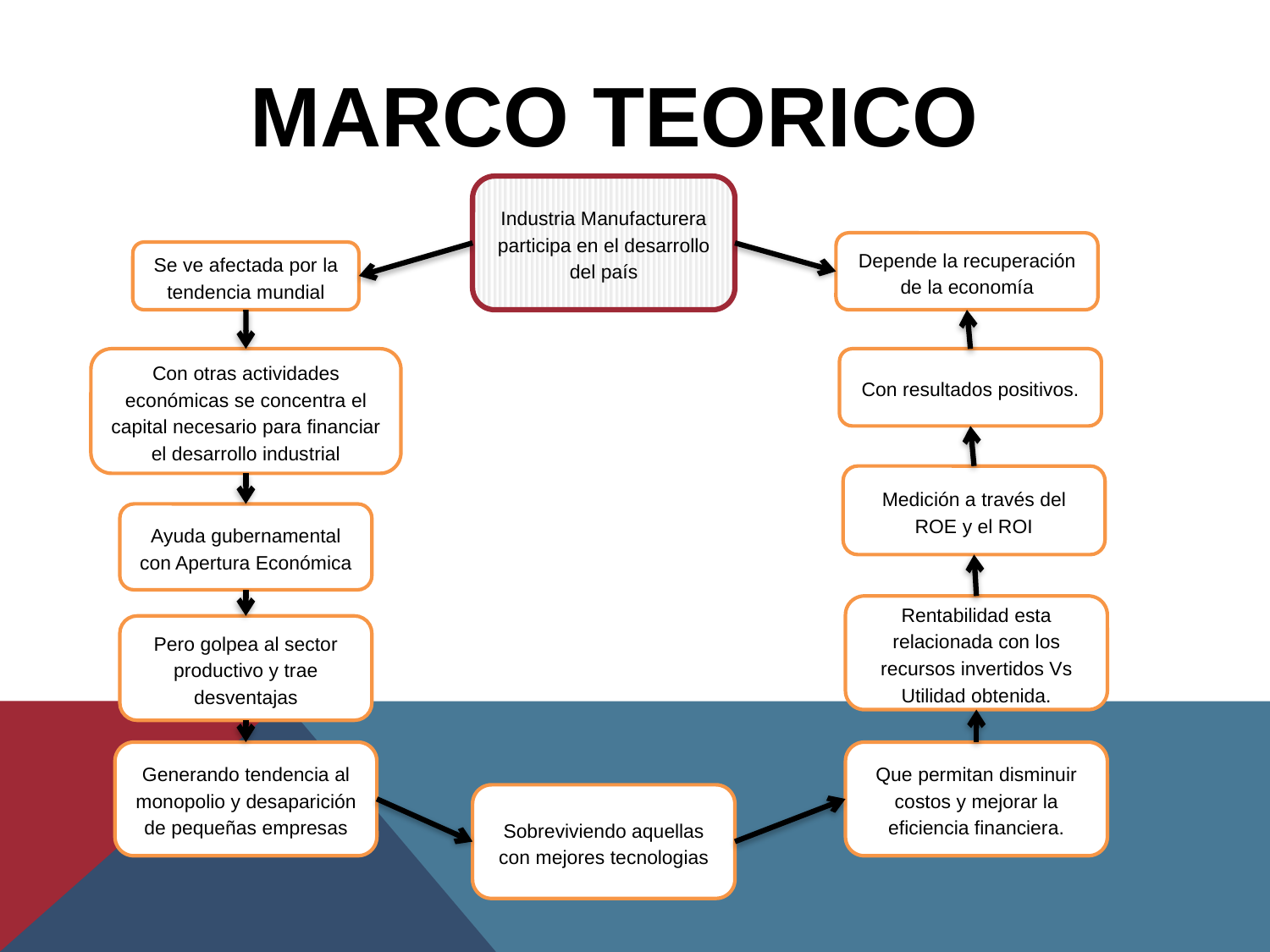

MARCO TEORICO
Industria Manufacturera participa en el desarrollo del país

Depende la recuperación de la economía
Se ve afectada por la tendencia mundial
Con otras actividades económicas se concentra el capital necesario para financiar el desarrollo industrial
Con resultados positivos.
Medición a través del ROE y el ROI
Ayuda gubernamental con Apertura Económica
Rentabilidad esta relacionada con los recursos invertidos Vs Utilidad obtenida.
Pero golpea al sector productivo y trae desventajas
Generando tendencia al monopolio y desaparición de pequeñas empresas
Que permitan disminuir costos y mejorar la eficiencia financiera.
Sobreviviendo aquellas con mejores tecnologias